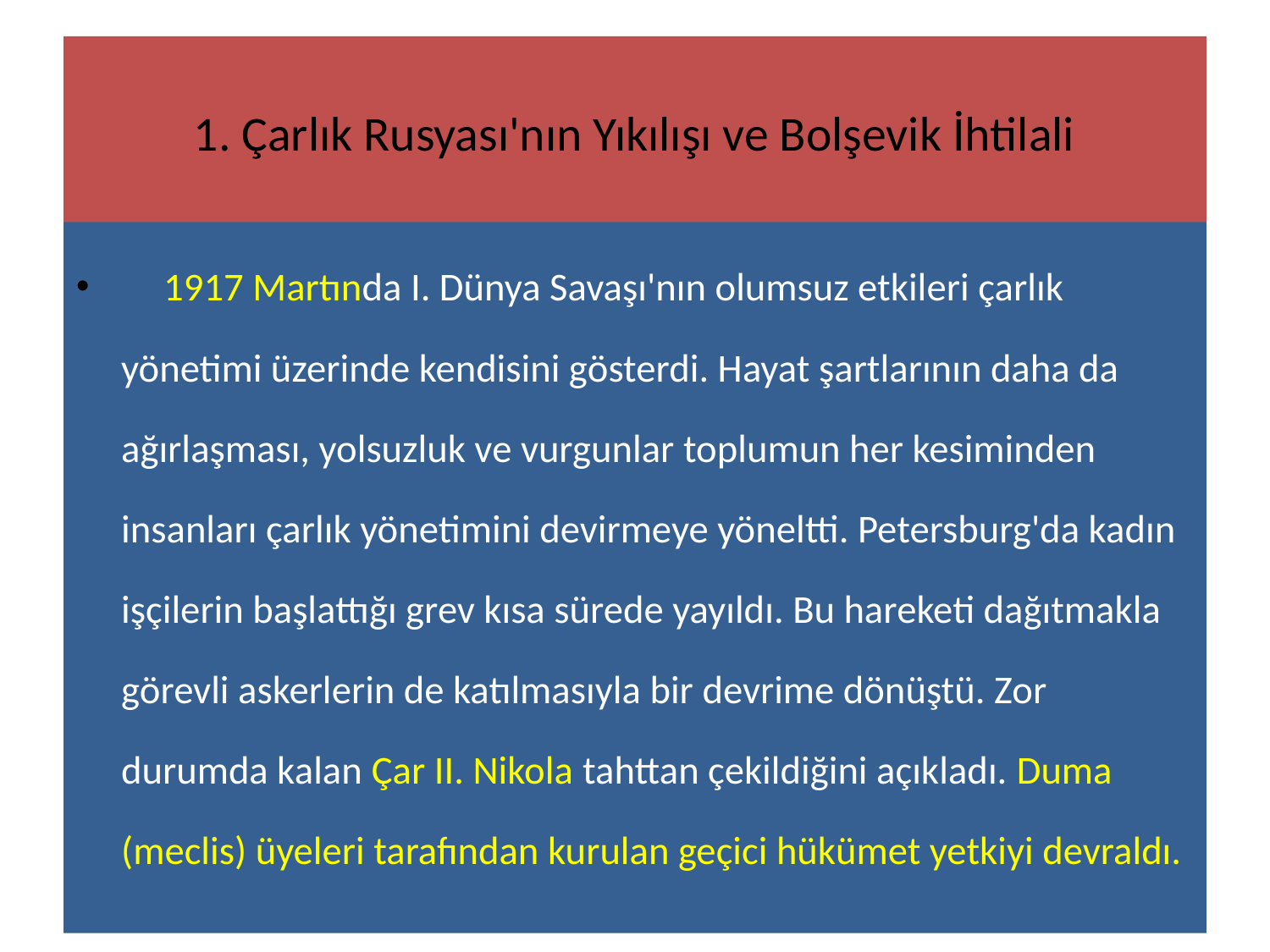

# 1. Çarlık Rusyası'nın Yıkılışı ve Bolşevik İhtilali
     1917 Martında I. Dünya Savaşı'nın olumsuz etkileri çarlık yönetimi üzerinde kendisini gösterdi. Hayat şartlarının daha da ağırlaşması, yolsuzluk ve vurgunlar toplumun her kesiminden insanları çarlık yönetimini devirmeye yöneltti. Petersburg'da kadın işçilerin başlattığı grev kısa sürede yayıldı. Bu hareketi dağıtmakla görevli askerlerin de katılmasıyla bir devrime dönüştü. Zor durumda kalan Çar II. Nikola tahttan çekildiğini açıkladı. Duma (meclis) üyeleri tarafından kurulan geçici hükümet yetkiyi devraldı.

www.tariheglencesi.com